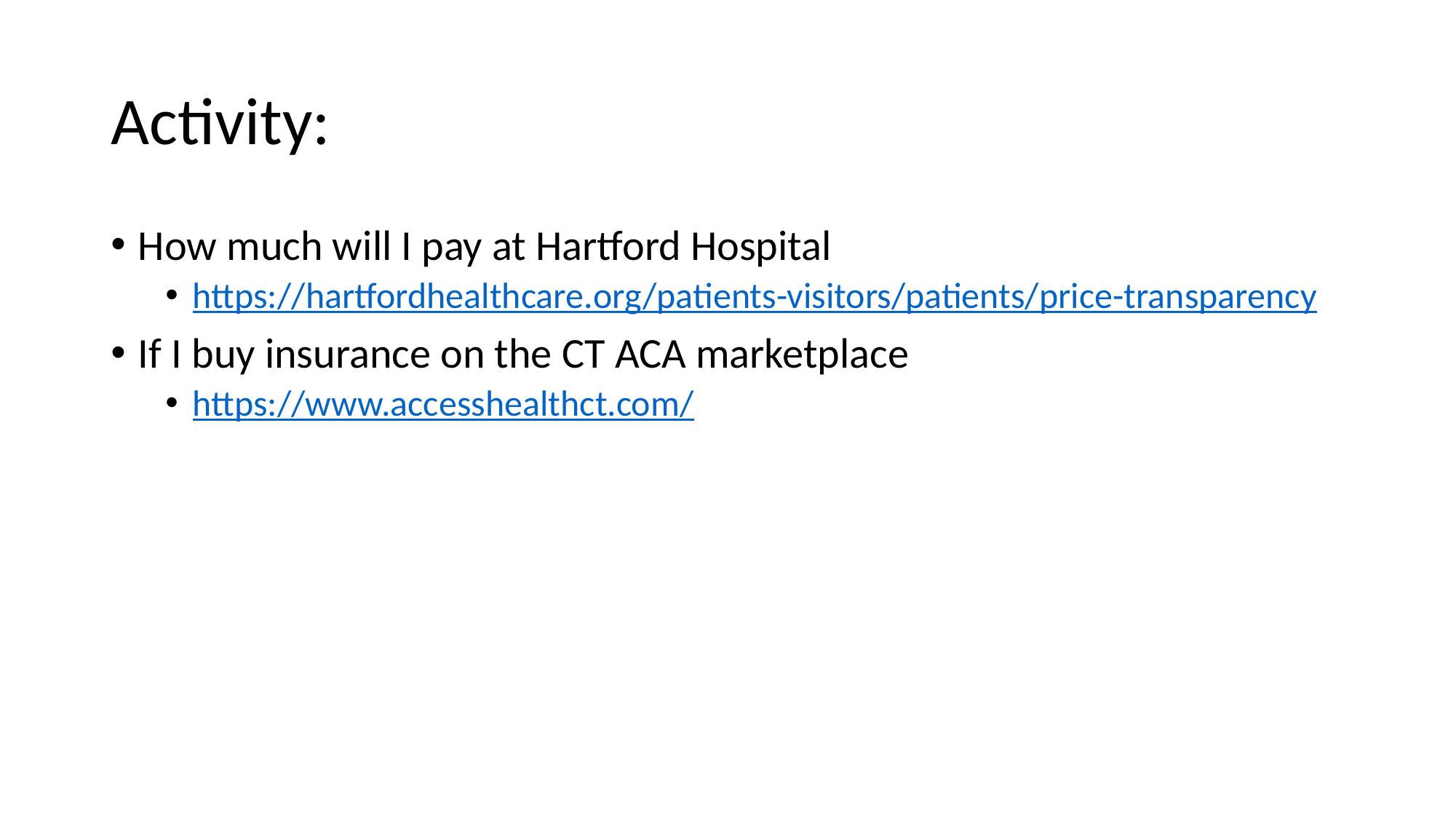

# Activity:
How much will I pay at Hartford Hospital
https://hartfordhealthcare.org/patients-visitors/patients/price-transparency
If I buy insurance on the CT ACA marketplace
https://www.accesshealthct.com/